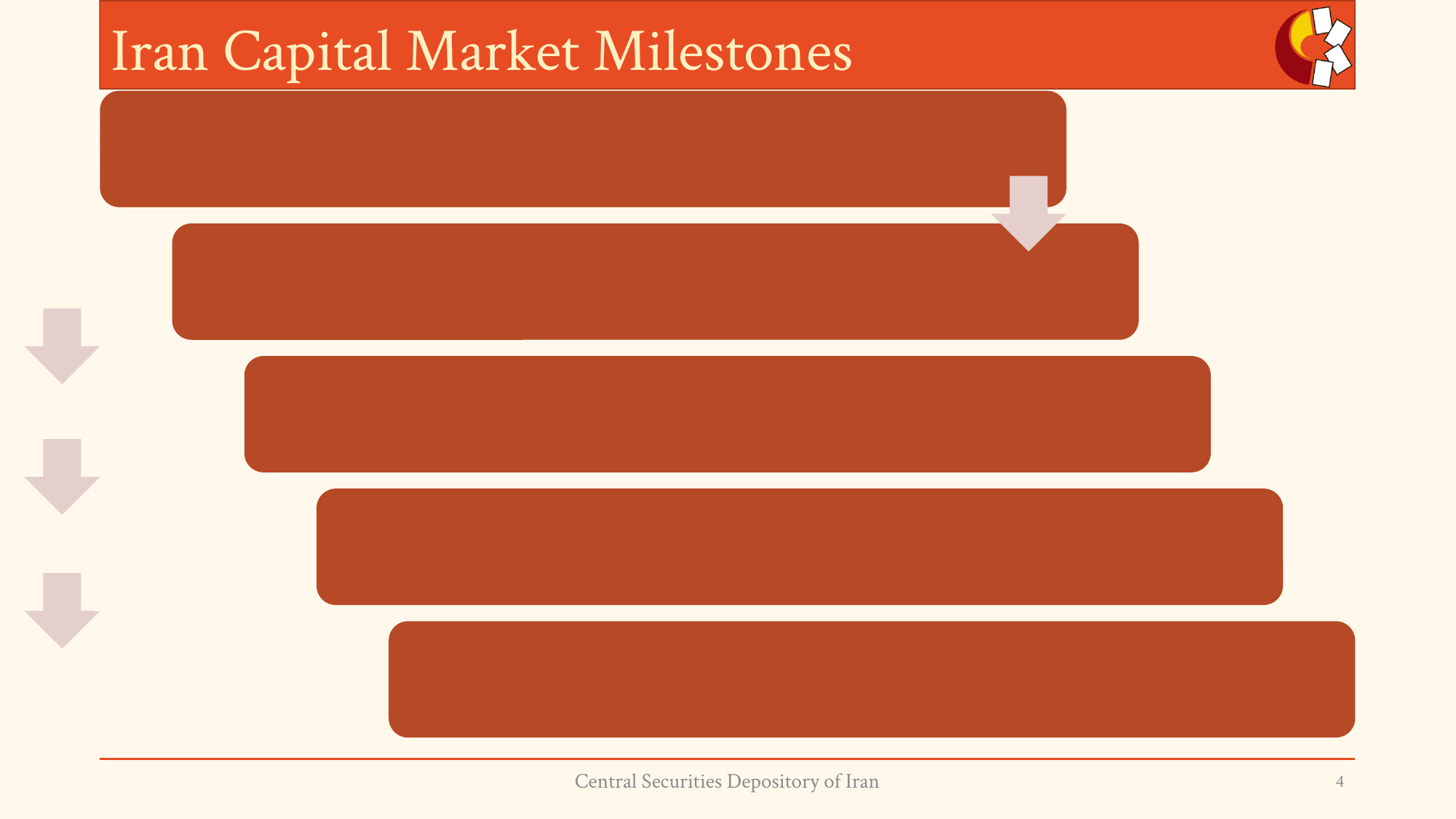

# Iran Capital Market Milestones
2015- SEO Admitted as a Member of IOSCO
Central Securities Depository of Iran
4